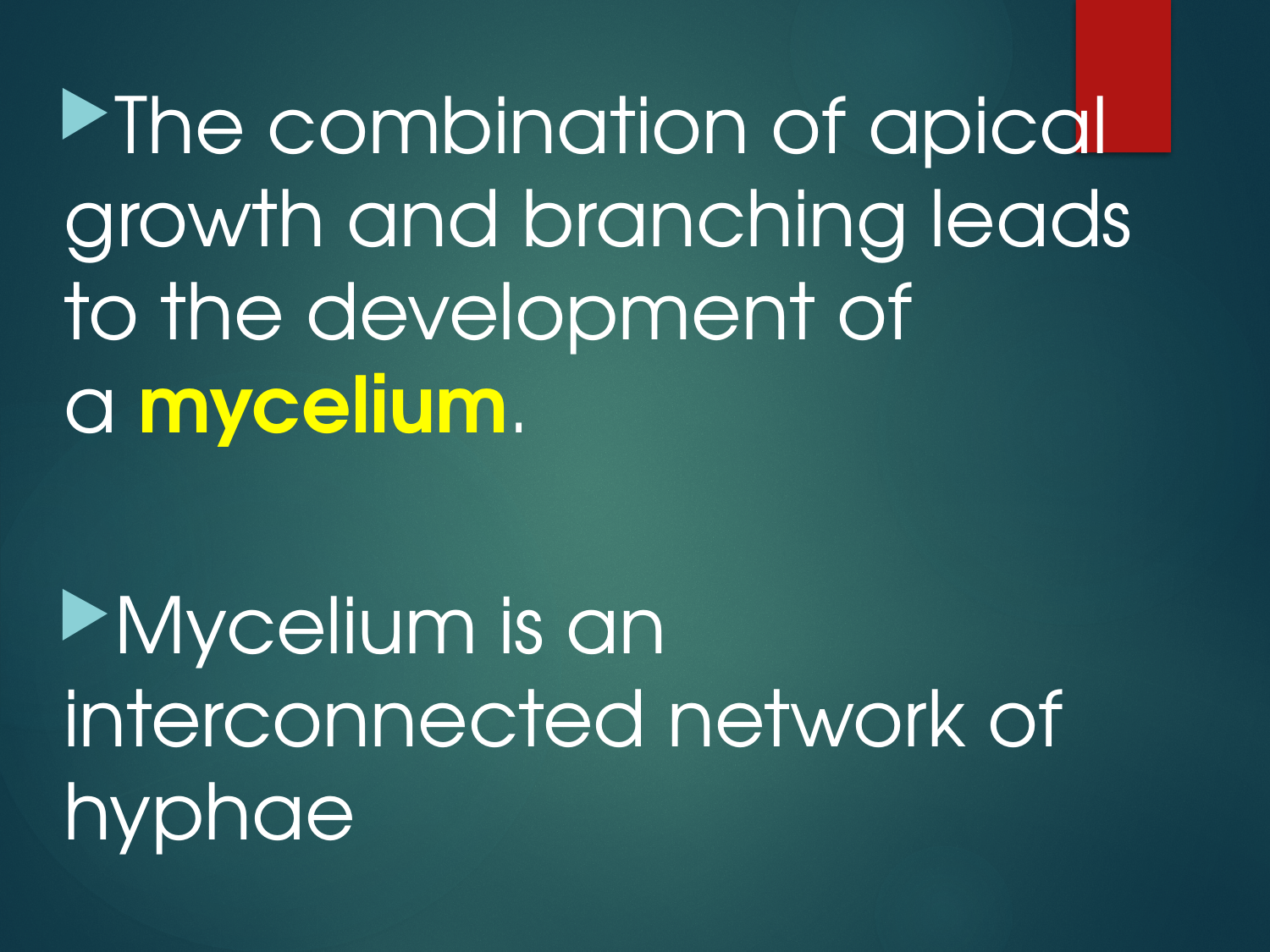

#
The combination of apical growth and branching leads to the development of a mycelium.

Mycelium is an interconnected network of hyphae